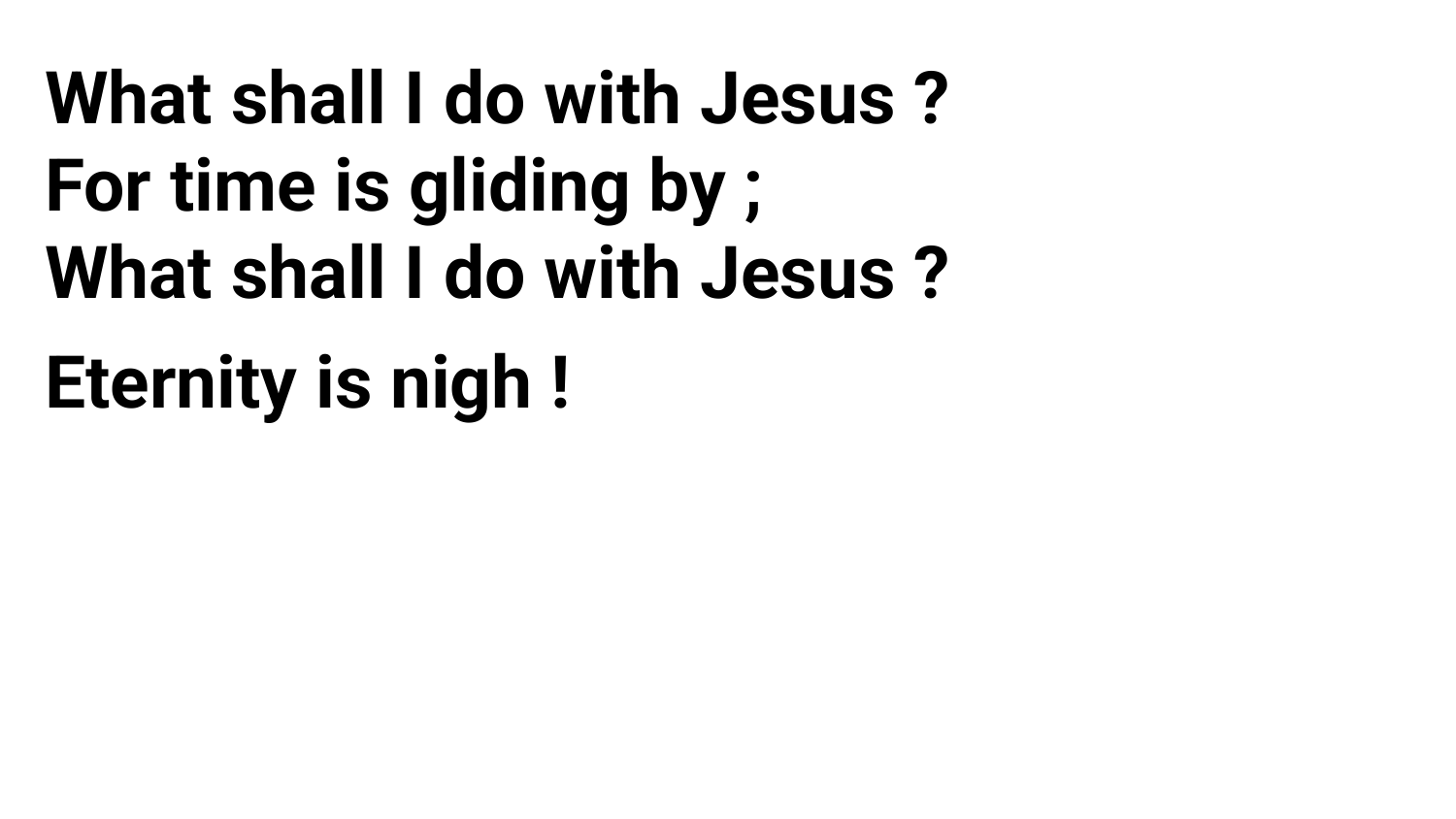

What shall I do with Jesus ?
For time is gliding by ;
What shall I do with Jesus ?
Eternity is nigh !